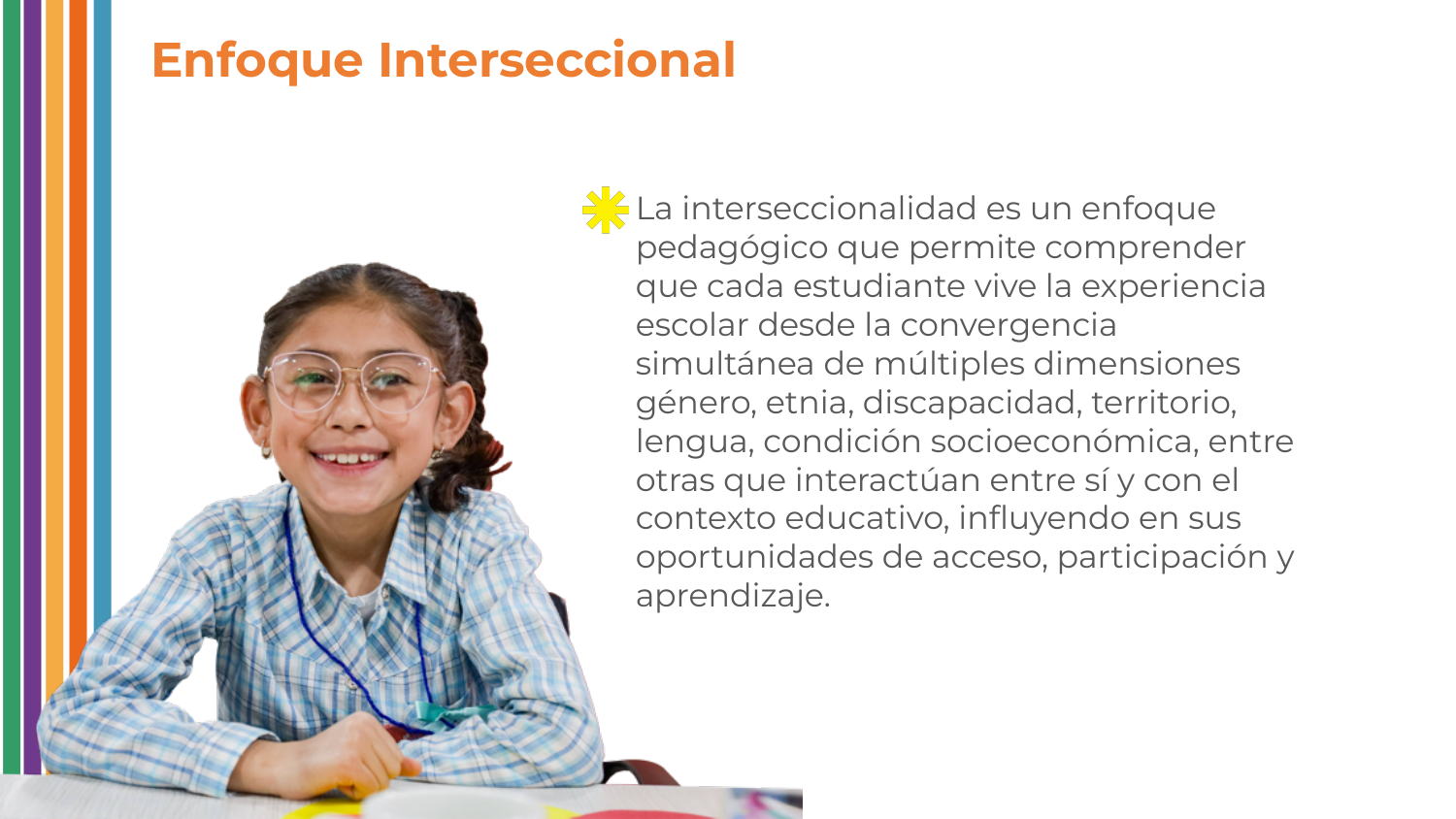

Enfoque Interseccional

La interseccionalidad es un enfoque pedagógico que permite comprender que cada estudiante vive la experiencia escolar desde la convergencia simultánea de múltiples dimensiones género, etnia, discapacidad, territorio, lengua, condición socioeconómica, entre otras que interactúan entre sí y con el contexto educativo, influyendo en sus oportunidades de acceso, participación y aprendizaje.